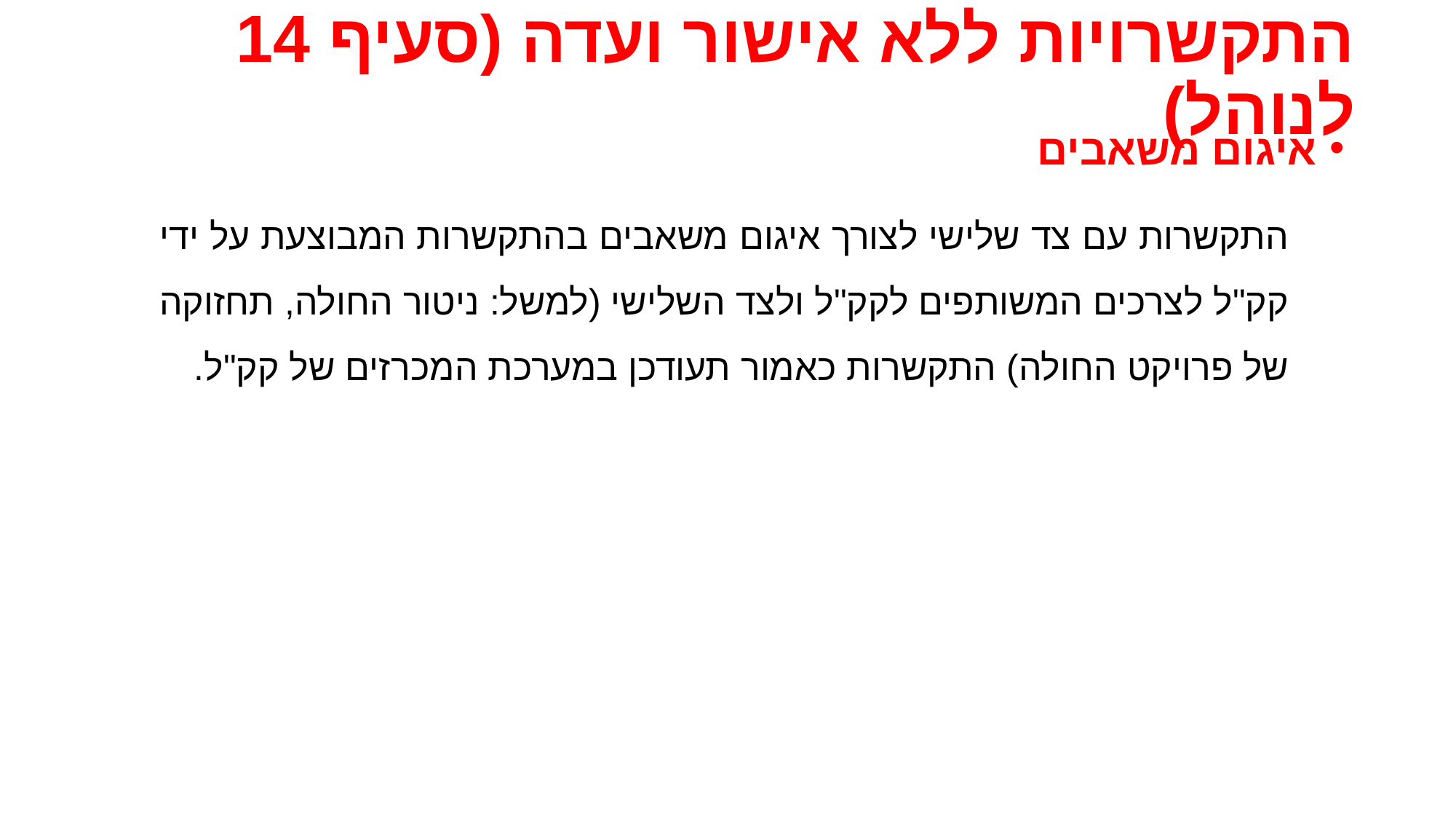

# התקשרויות ללא אישור ועדה (סעיף 14 לנוהל)
איגום משאבים
התקשרות עם צד שלישי לצורך איגום משאבים בהתקשרות המבוצעת על ידי קק"ל לצרכים המשותפים לקק"ל ולצד השלישי (למשל: ניטור החולה, תחזוקה של פרויקט החולה) התקשרות כאמור תעודכן במערכת המכרזים של קק"ל.